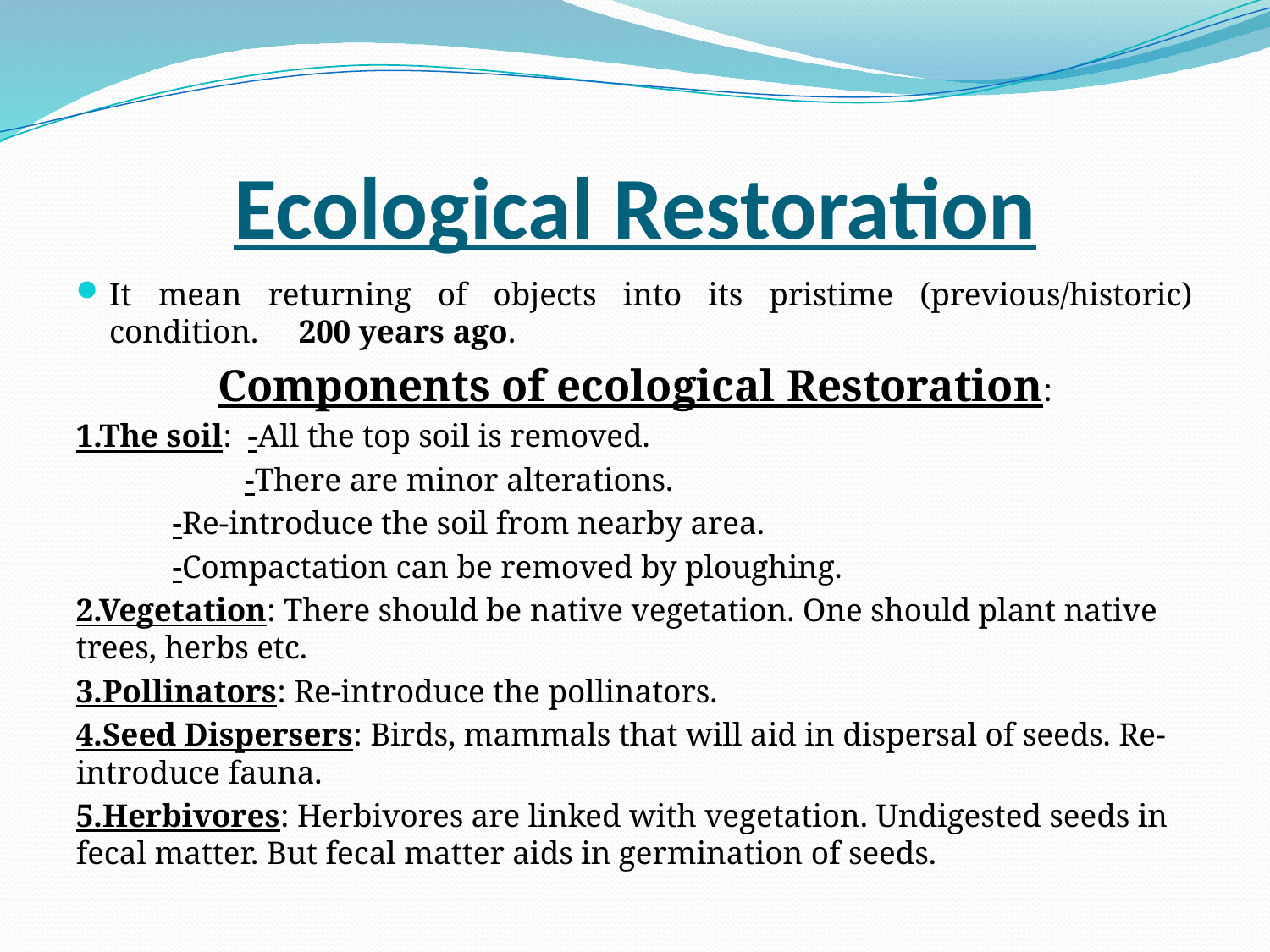

# Ecological Restoration
It mean returning of objects into its pristime (previous/historic) condition.     200 years ago.
Components of ecological Restoration:
1.The soil:  -All the top soil is removed.
                     -There are minor alterations.
            -Re-introduce the soil from nearby area.
            -Compactation can be removed by ploughing.
2.Vegetation: There should be native vegetation. One should plant native trees, herbs etc.
3.Pollinators: Re-introduce the pollinators.
4.Seed Dispersers: Birds, mammals that will aid in dispersal of seeds. Re-introduce fauna.
5.Herbivores: Herbivores are linked with vegetation. Undigested seeds in fecal matter. But fecal matter aids in germination of seeds.